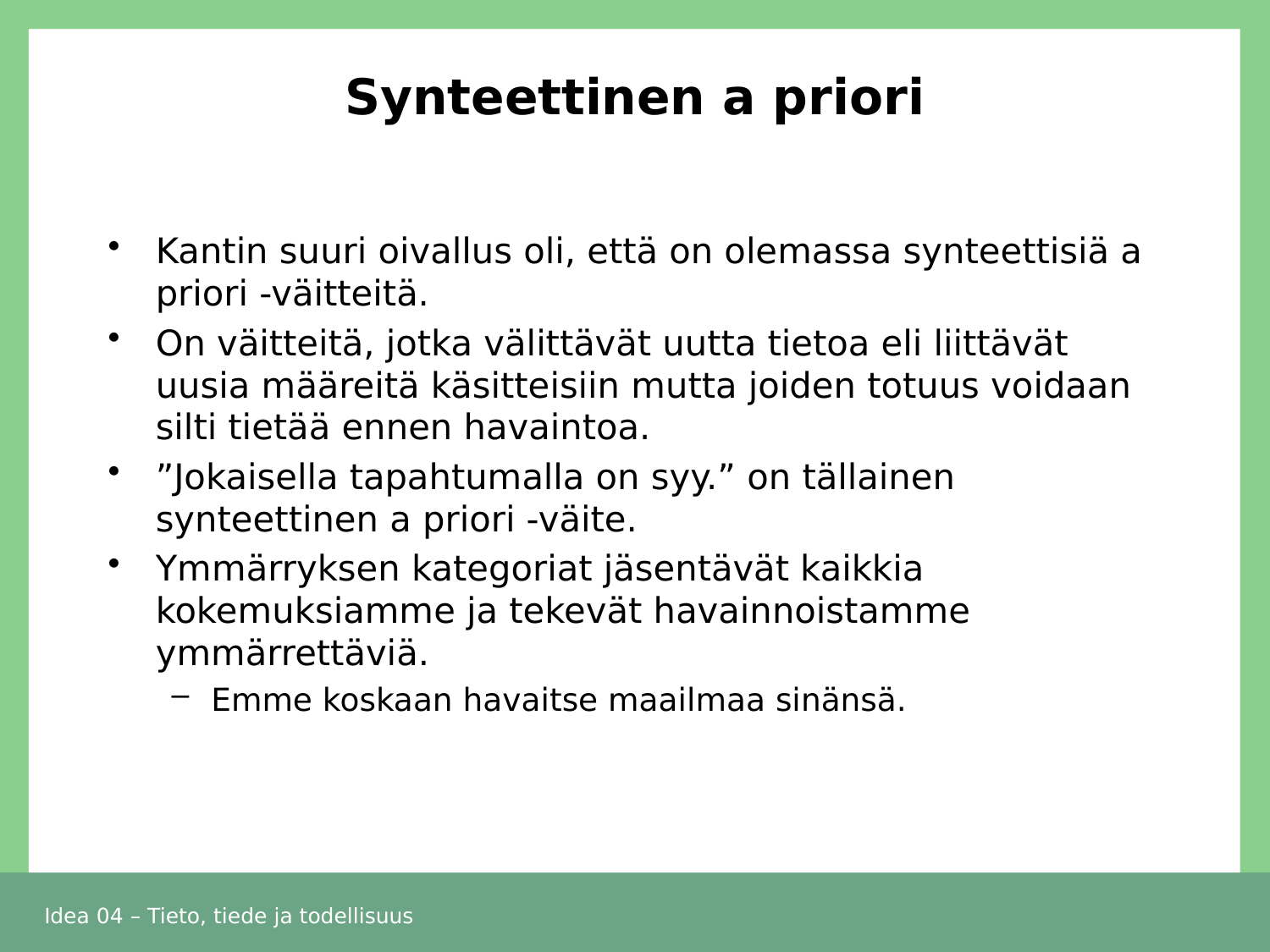

# Synteettinen a priori
Kantin suuri oivallus oli, että on olemassa synteettisiä a priori -väitteitä.
On väitteitä, jotka välittävät uutta tietoa eli liittävät uusia määreitä käsitteisiin mutta joiden totuus voidaan silti tietää ennen havaintoa.
”Jokaisella tapahtumalla on syy.” on tällainen synteettinen a priori -väite.
Ymmärryksen kategoriat jäsentävät kaikkia kokemuksiamme ja tekevät havainnoistamme ymmärrettäviä.
Emme koskaan havaitse maailmaa sinänsä.